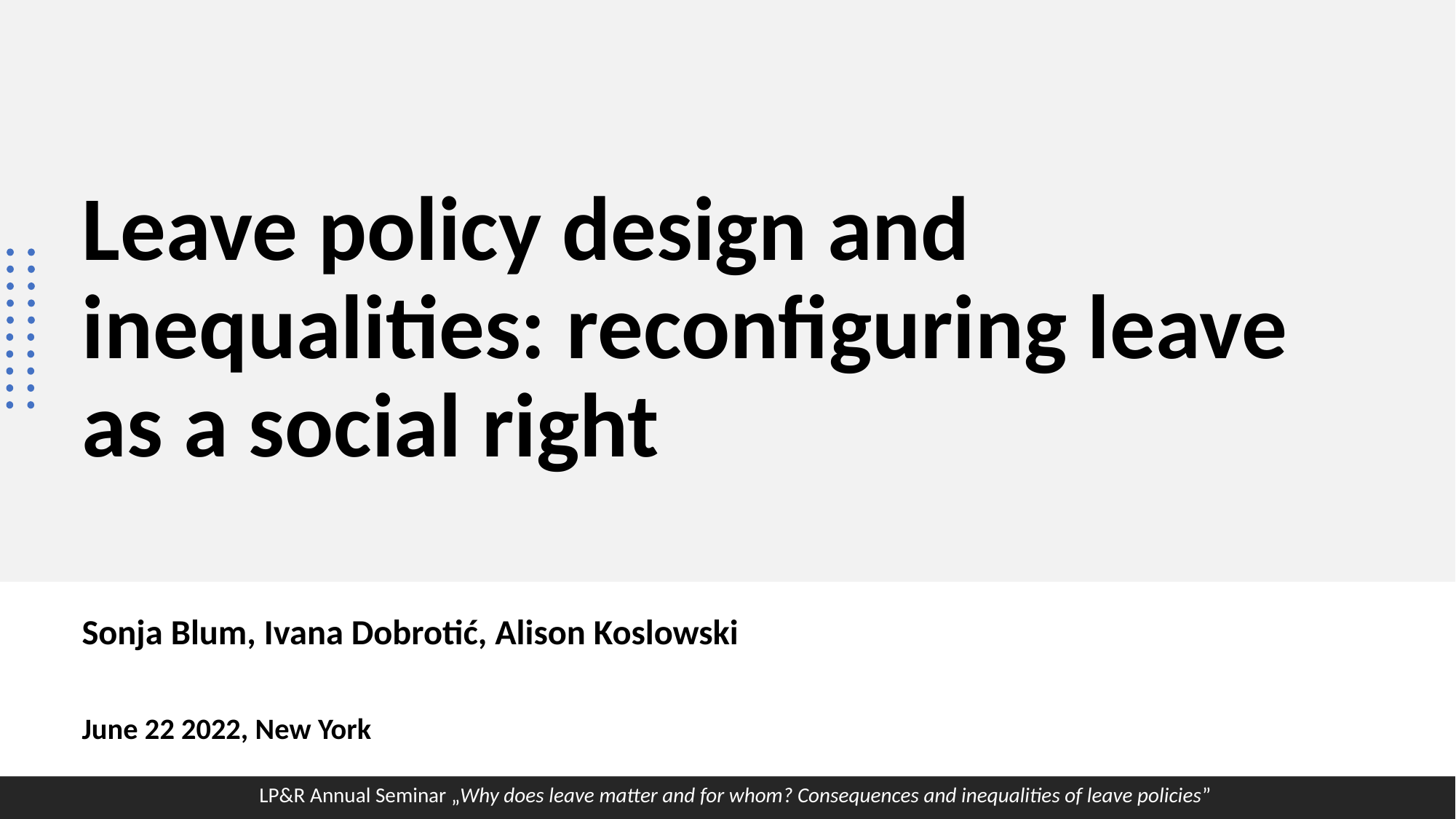

# Leave policy design and inequalities: reconfiguring leave as a social right

Sonja Blum, Ivana Dobrotić, Alison Koslowski

June 22 2022, New York
LP&R Annual Seminar „Why does leave matter and for whom? Consequences and inequalities of leave policies”